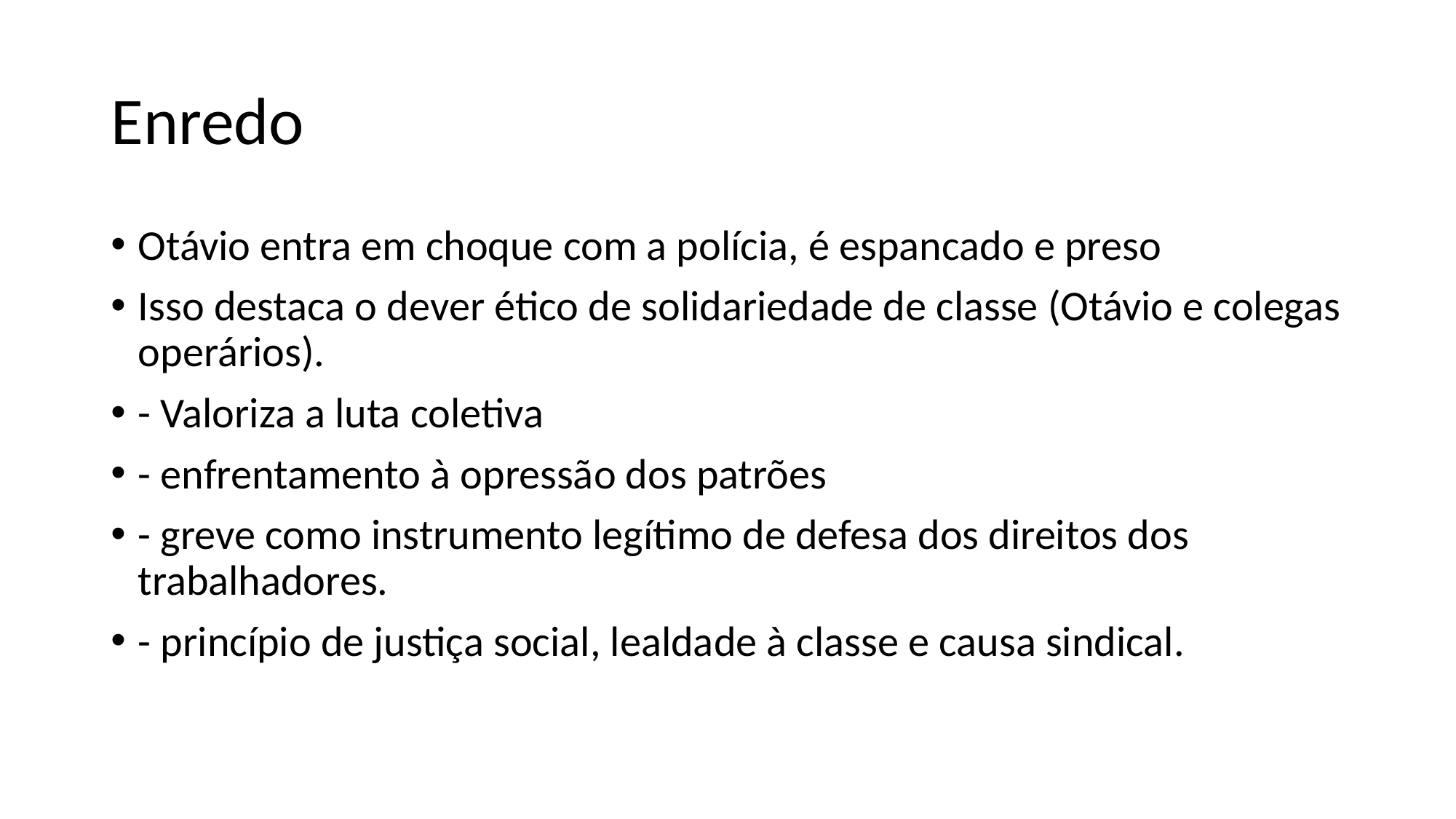

# Enredo
Otávio entra em choque com a polícia, é espancado e preso
Isso destaca o dever ético de solidariedade de classe (Otávio e colegas operários).
- Valoriza a luta coletiva
- enfrentamento à opressão dos patrões
- greve como instrumento legítimo de defesa dos direitos dos trabalhadores.
- princípio de justiça social, lealdade à classe e causa sindical.